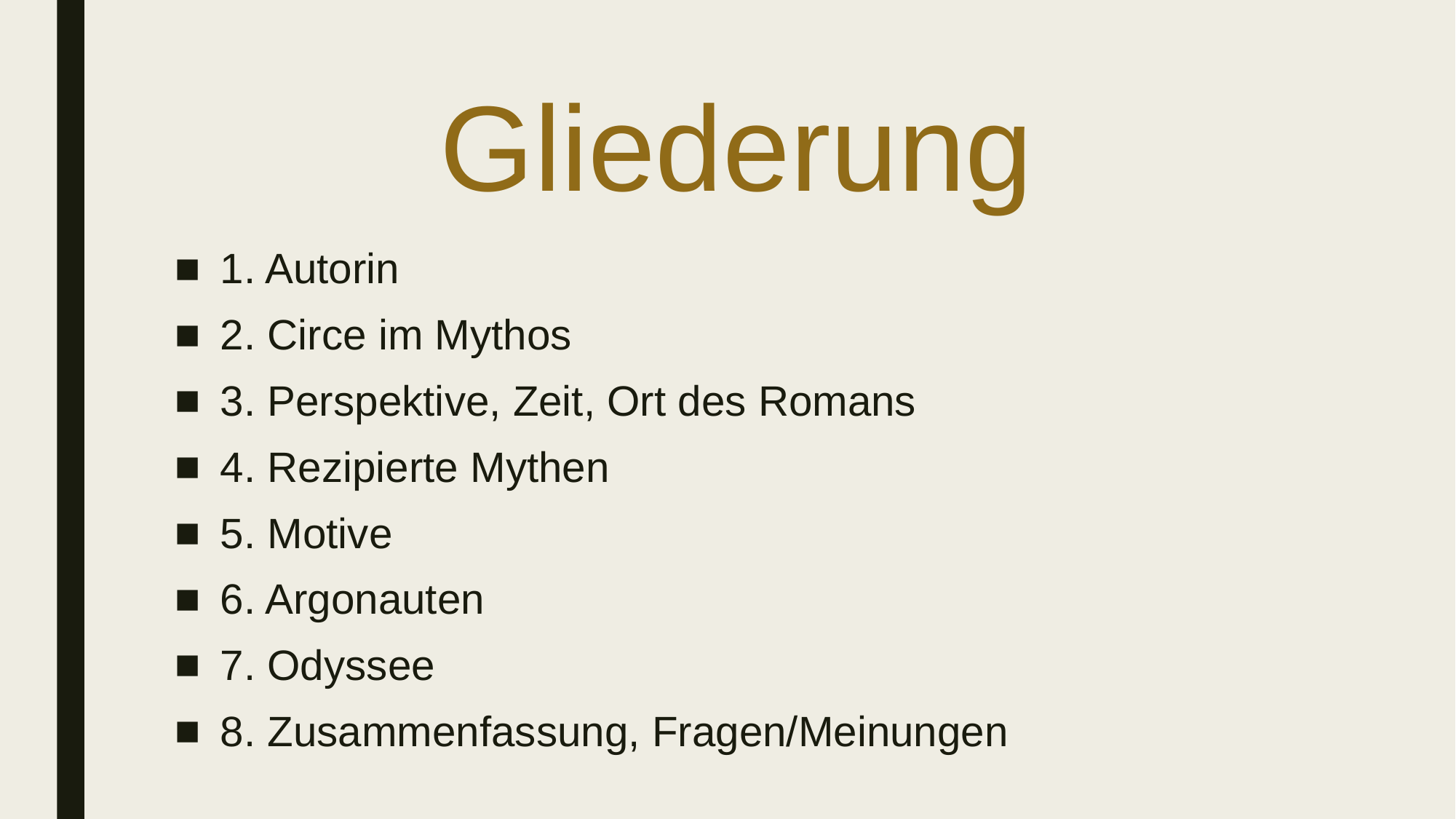

# Gliederung
1. Autorin
2. Circe im Mythos
3. Perspektive, Zeit, Ort des Romans
4. Rezipierte Mythen
5. Motive
6. Argonauten
7. Odyssee
8. Zusammenfassung, Fragen/Meinungen